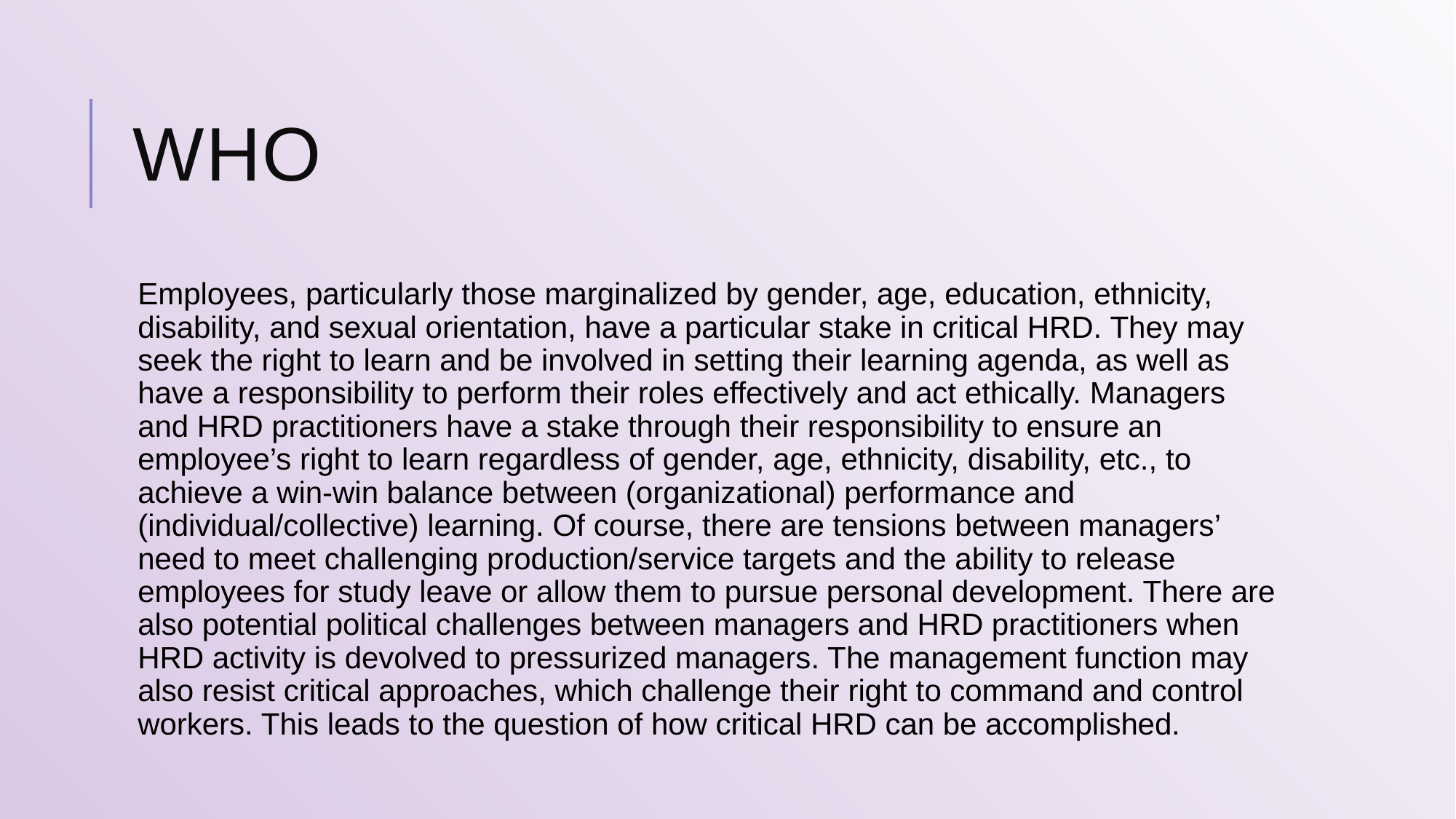

# Who
Employees, particularly those marginalized by gender, age, education, ethnicity, disability, and sexual orientation, have a particular stake in critical HRD. They may seek the right to learn and be involved in setting their learning agenda, as well as have a responsibility to perform their roles effectively and act ethically. Managers and HRD practitioners have a stake through their responsibility to ensure an employee’s right to learn regardless of gender, age, ethnicity, disability, etc., to achieve a win-win balance between (organizational) performance and (individual/collective) learning. Of course, there are tensions between managers’ need to meet challenging production/service targets and the ability to release employees for study leave or allow them to pursue personal development. There are also potential political challenges between managers and HRD practitioners when HRD activity is devolved to pressurized managers. The management function may also resist critical approaches, which challenge their right to command and control workers. This leads to the question of how critical HRD can be accomplished.